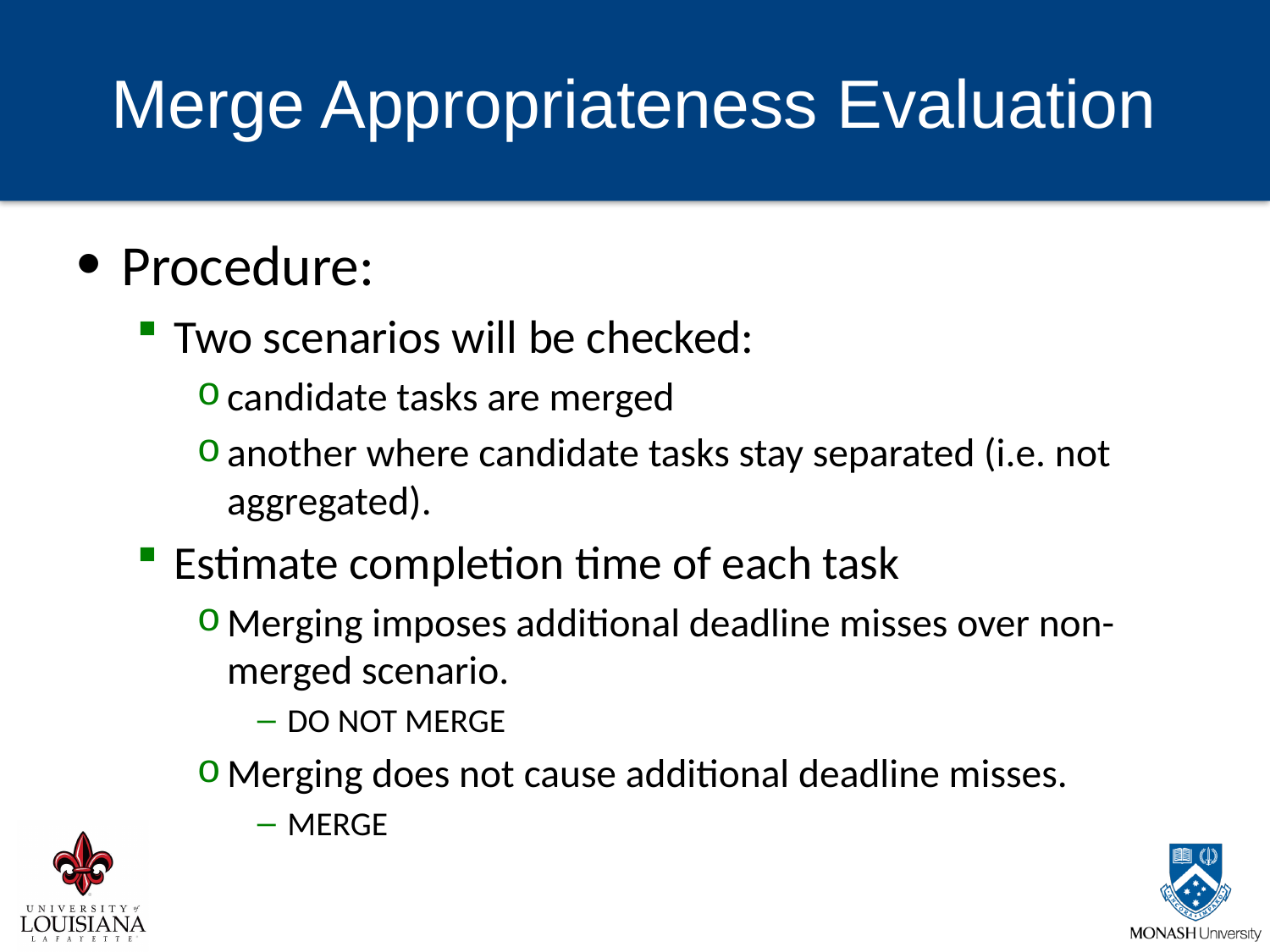

# Merge Appropriateness Evaluation
Procedure:
Two scenarios will be checked:
candidate tasks are merged
another where candidate tasks stay separated (i.e. not aggregated).
Estimate completion time of each task
Merging imposes additional deadline misses over non-merged scenario.
DO NOT MERGE
Merging does not cause additional deadline misses.
MERGE